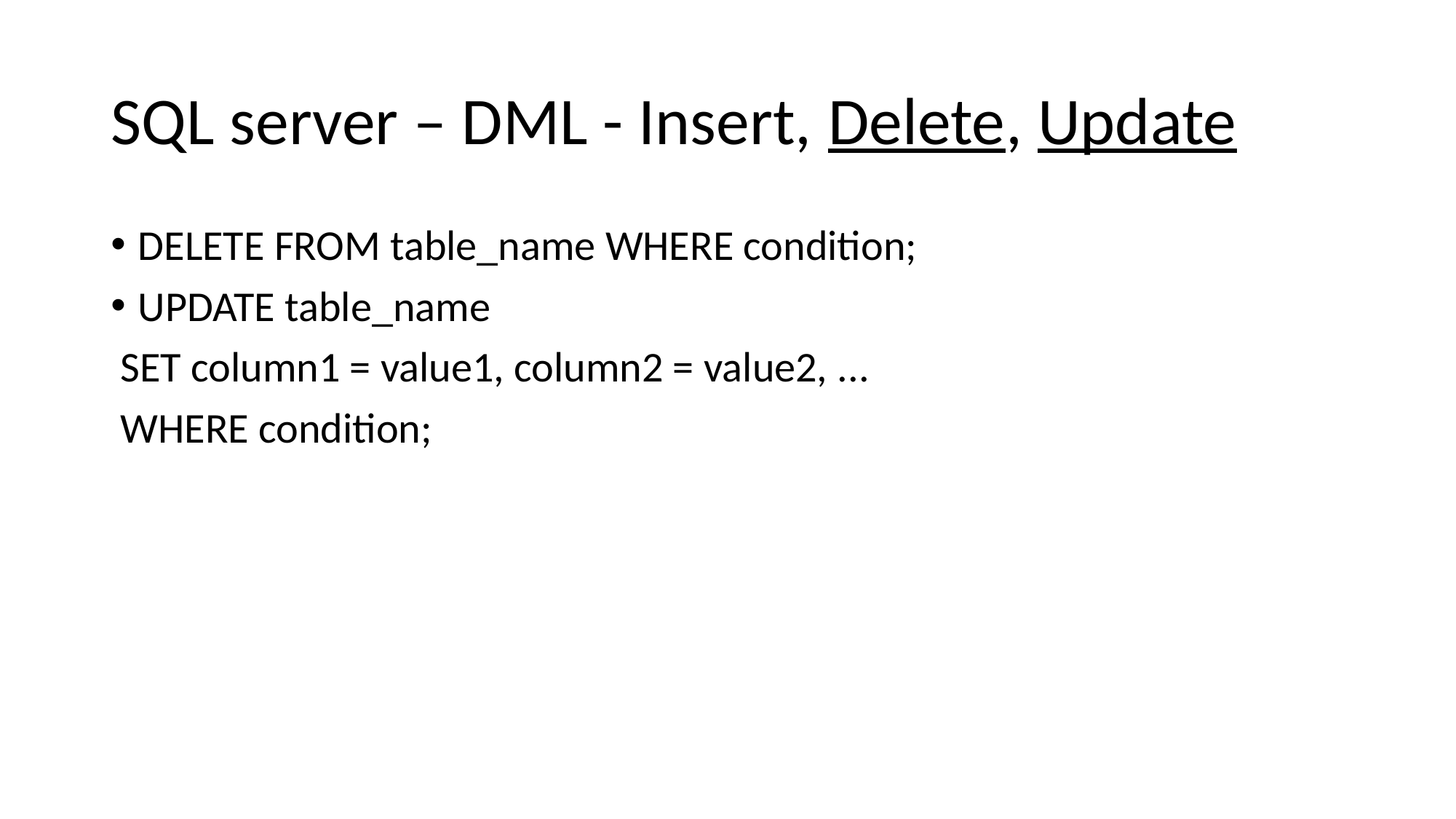

# SQL server – DML - Insert, Delete, Update
DELETE FROM table_name WHERE condition;
UPDATE table_name
 SET column1 = value1, column2 = value2, ...
 WHERE condition;